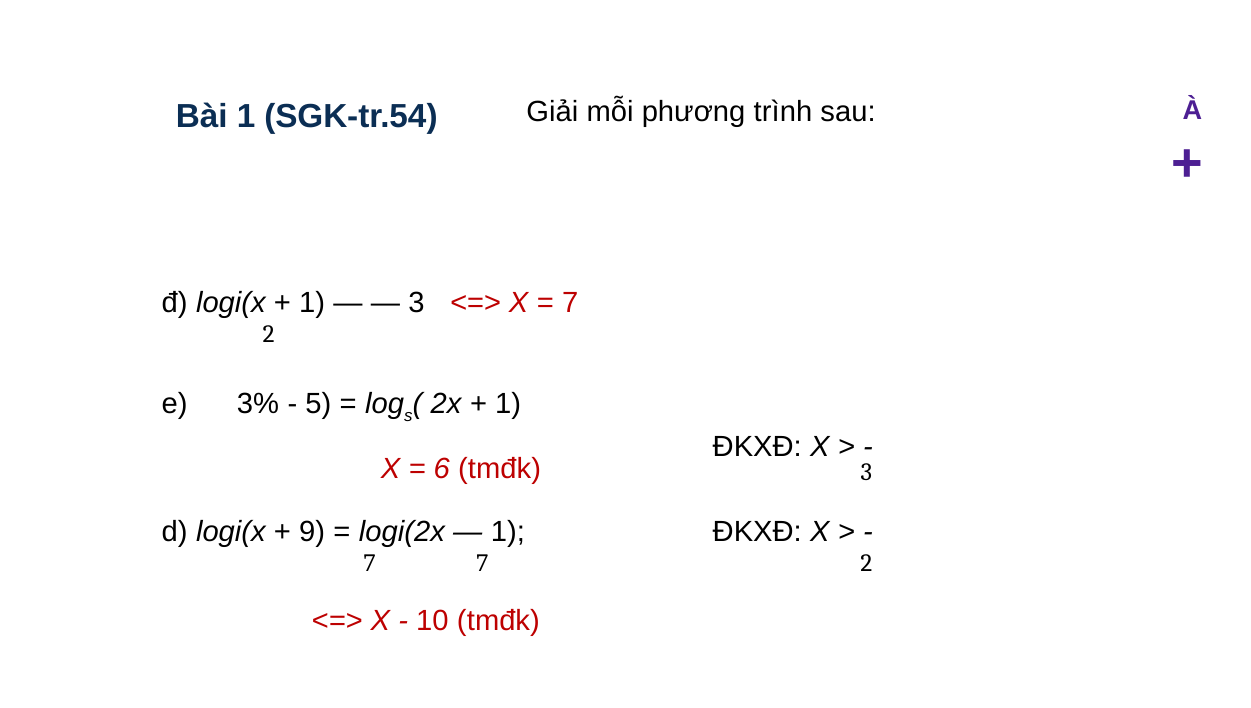

Giải mỗi phương trình sau:
À
Bài 1 (SGK-tr.54)
| đ) logi(x + 1) — — 3 <=> X = 7 2 e) 3% - 5) = logs( 2x + 1) X = 6 (tmđk) | ĐKXĐ: X > - 3 | + |
| --- | --- | --- |
| d) logi(x + 9) = logi(2x — 1); | ĐKXĐ: X > - |  |
| 7 7 | 2 |  |
| <=> X - 10 (tmđk) |  |  |